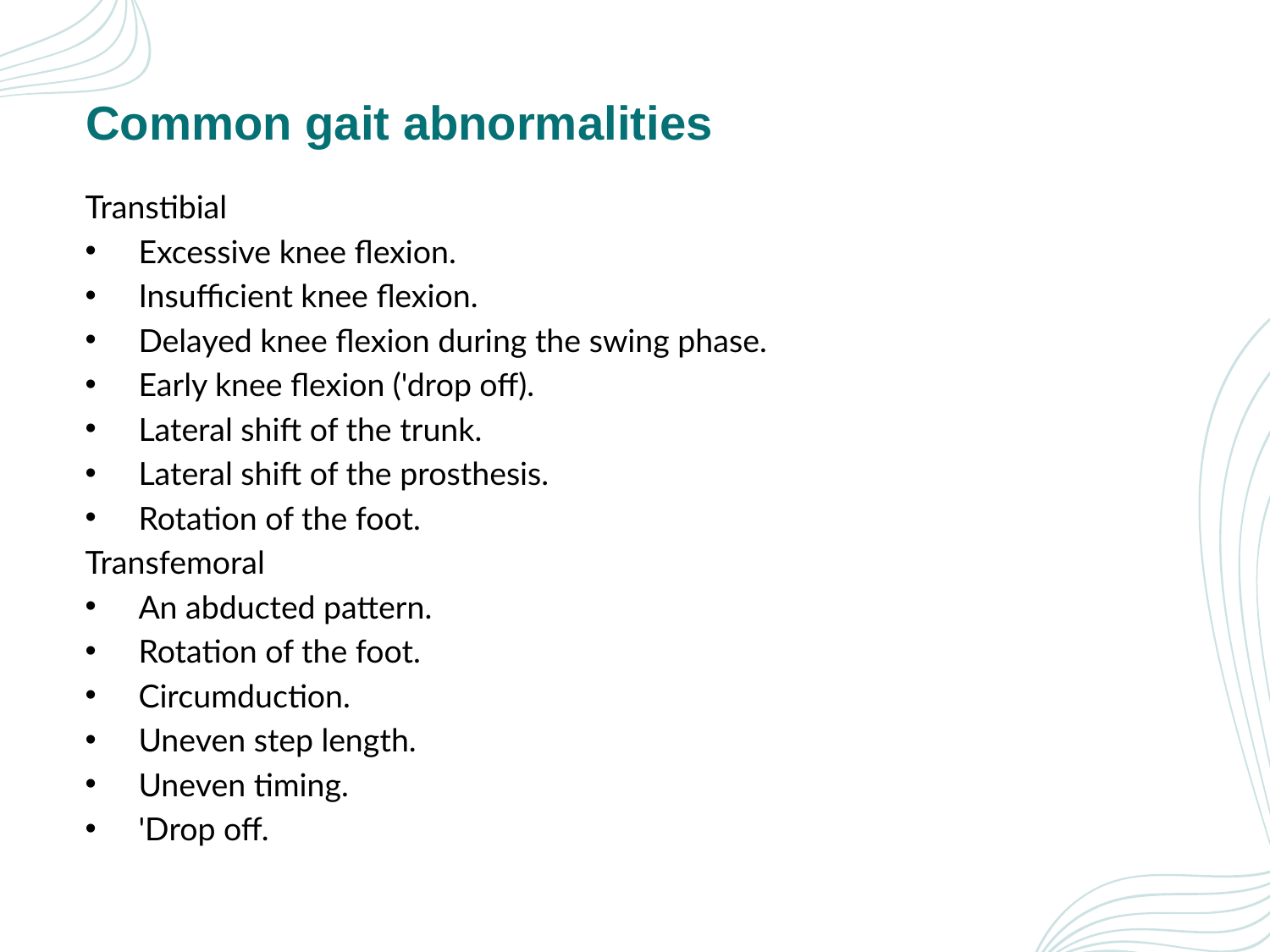

# Common gait abnormalities

Transtibial
 Excessive knee flexion.
 Insufficient knee flexion.
 Delayed knee flexion during the swing phase.
 Early knee flexion ('drop off).
 Lateral shift of the trunk.
 Lateral shift of the prosthesis.
 Rotation of the foot.
Transfemoral
 An abducted pattern.
 Rotation of the foot.
 Circumduction.
 Uneven step length.
 Uneven timing.
 'Drop off.